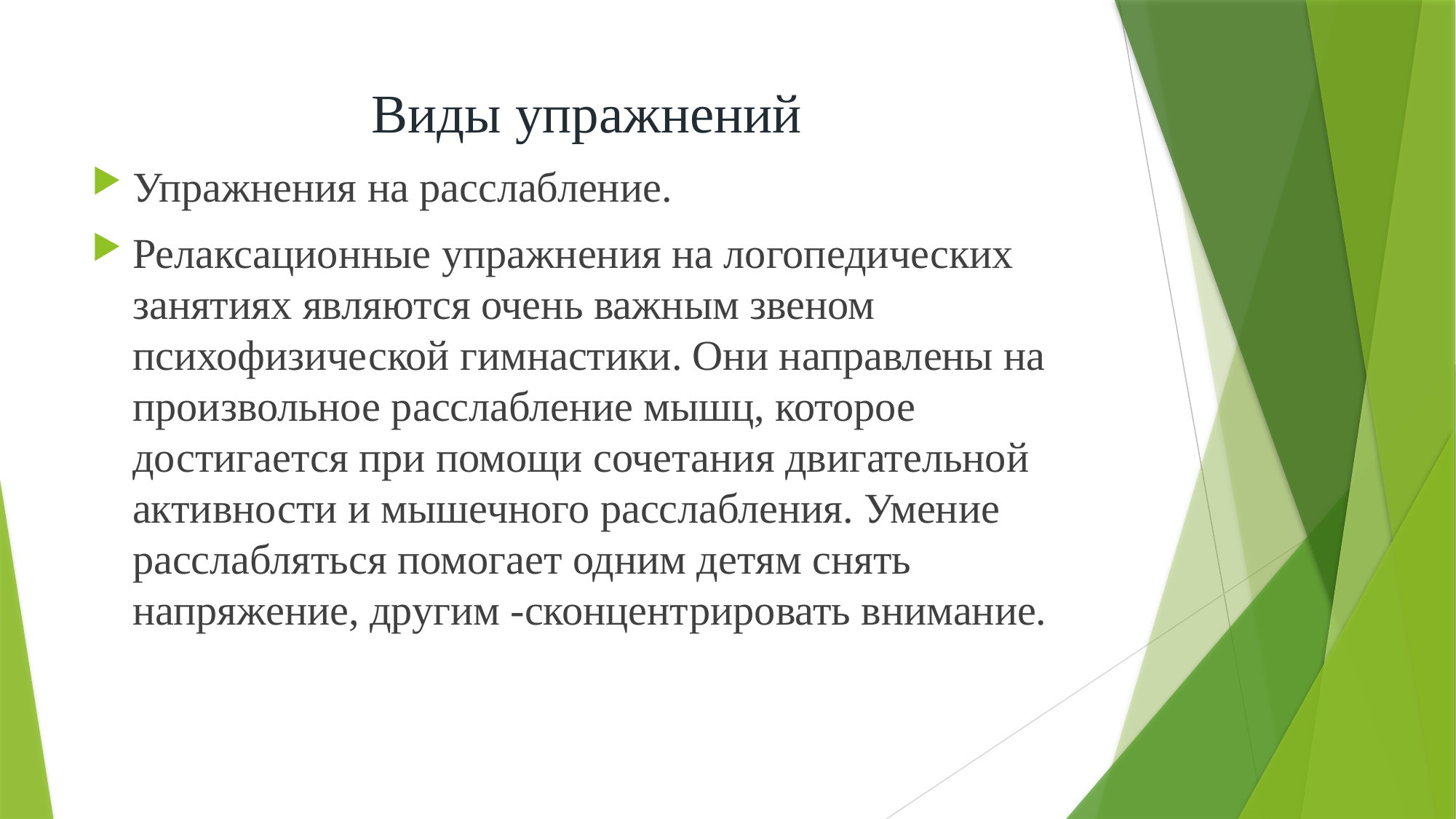

# Виды упражнений
Упражнения на расслабление.
Релаксационные упражнения на логопедических занятиях являются очень важным звеном психофизической гимнастики. Они направлены на произвольное расслабление мышц, которое достигается при помощи сочетания двигательной активности и мышечного расслабления. Умение расслабляться помогает одним детям снять напряжение, другим -сконцентрировать внимание.